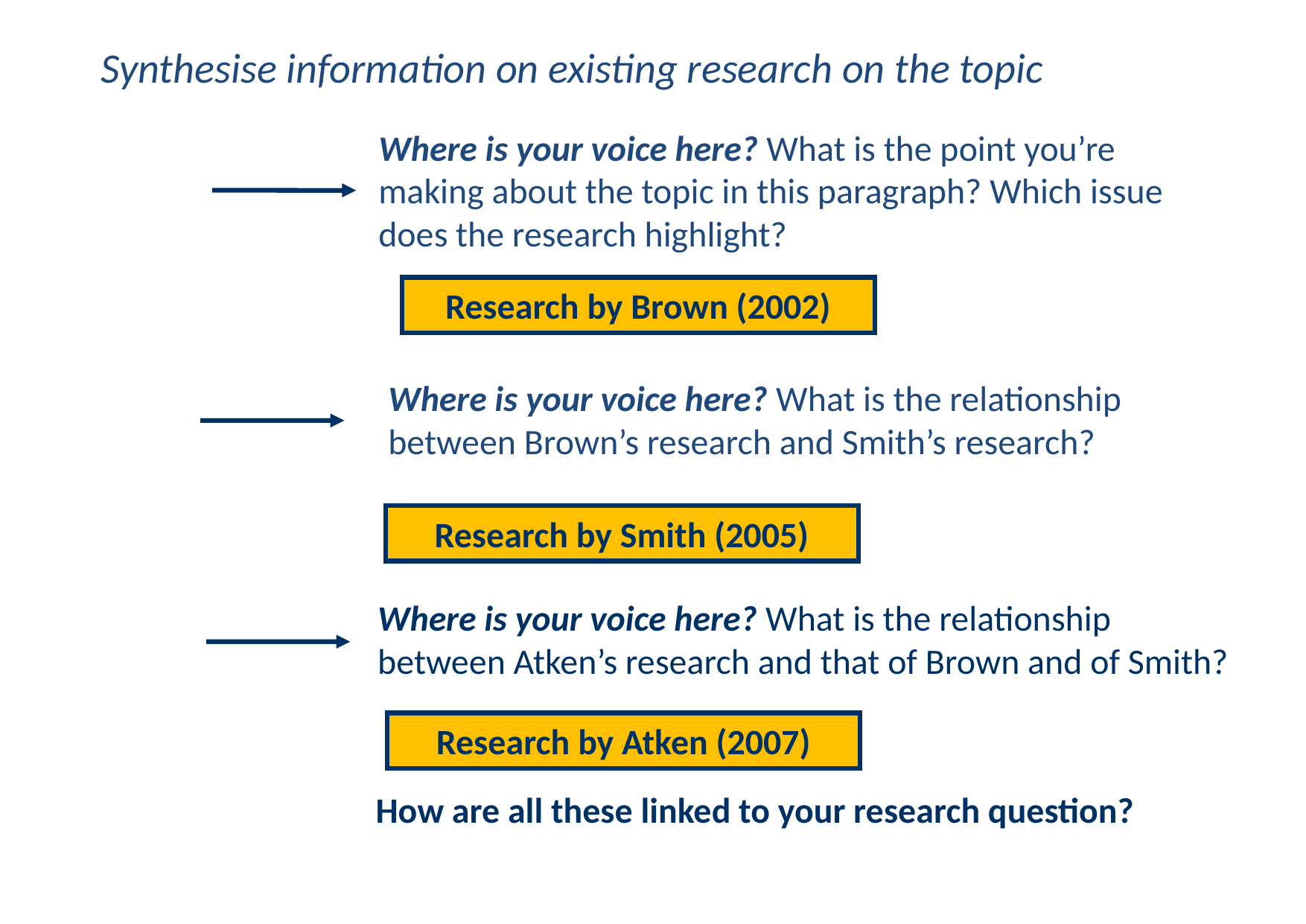

Synthesise information on existing research on the topic
Where is your voice here? What is the point you’re making about the topic in this paragraph? Which issue does the research highlight?

Research by Brown (2002)
Where is your voice here? What is the relationship between Brown’s research and Smith’s research?

Research by Smith (2005)
Where is your voice here? What is the relationship between Atken’s research and that of Brown and of Smith?

Research by Atken (2007)
How are all these linked to your research question?